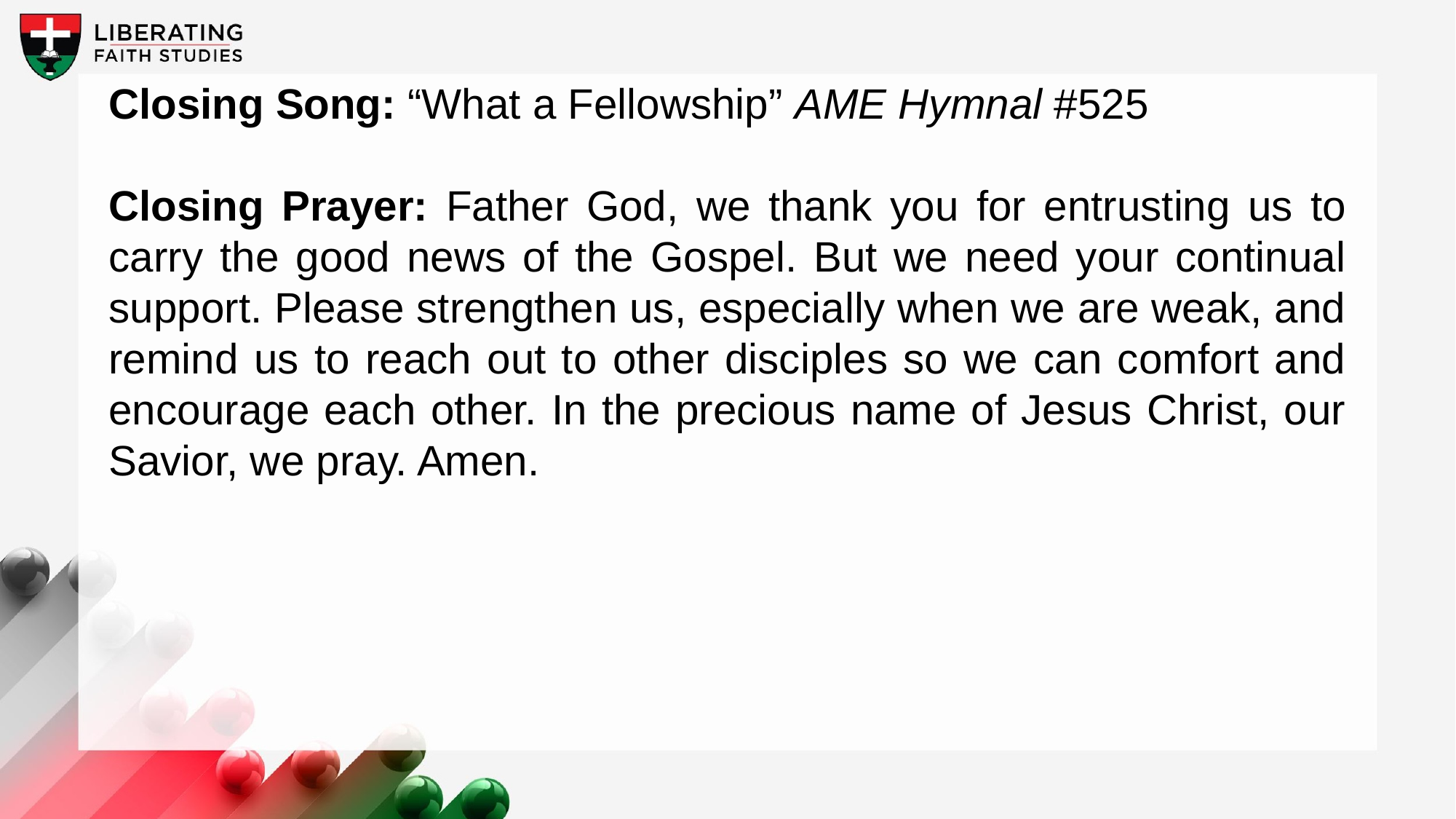

Closing Song: “What a Fellowship” AME Hymnal #525

Closing Prayer: Father God, we thank you for entrusting us to carry the good news of the Gospel. But we need your continual support. Please strengthen us, especially when we are weak, and remind us to reach out to other disciples so we can comfort and encourage each other. In the precious name of Jesus Christ, our Savior, we pray. Amen.